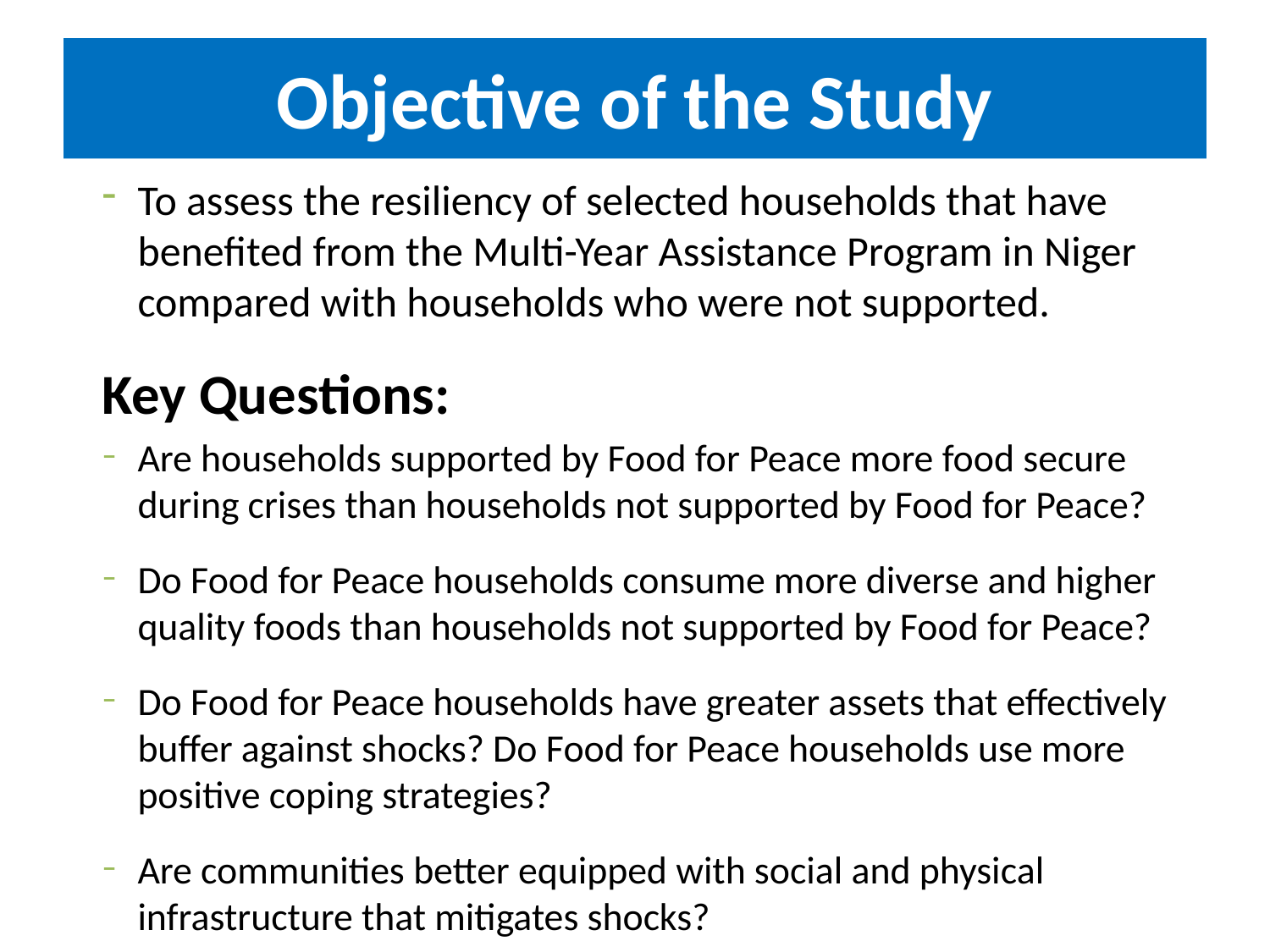

# Objective of the Study
To assess the resiliency of selected households that have benefited from the Multi-Year Assistance Program in Niger compared with households who were not supported.
Key Questions:
Are households supported by Food for Peace more food secure during crises than households not supported by Food for Peace?
Do Food for Peace households consume more diverse and higher quality foods than households not supported by Food for Peace?
Do Food for Peace households have greater assets that effectively buffer against shocks? Do Food for Peace households use more positive coping strategies?
Are communities better equipped with social and physical infrastructure that mitigates shocks?